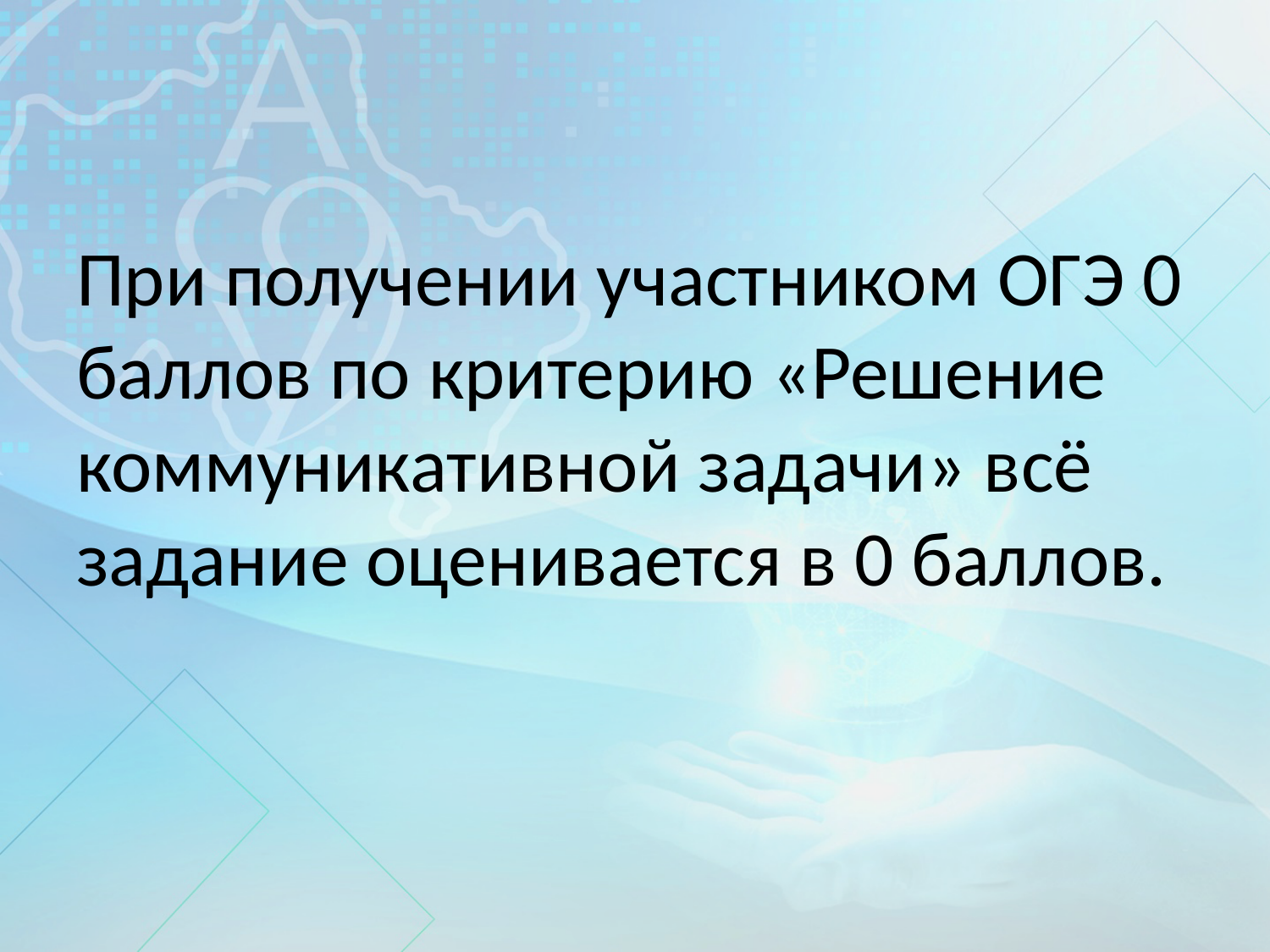

При получении участником ОГЭ 0 баллов по критерию «Решение коммуникативной задачи» всё задание оценивается в 0 баллов.